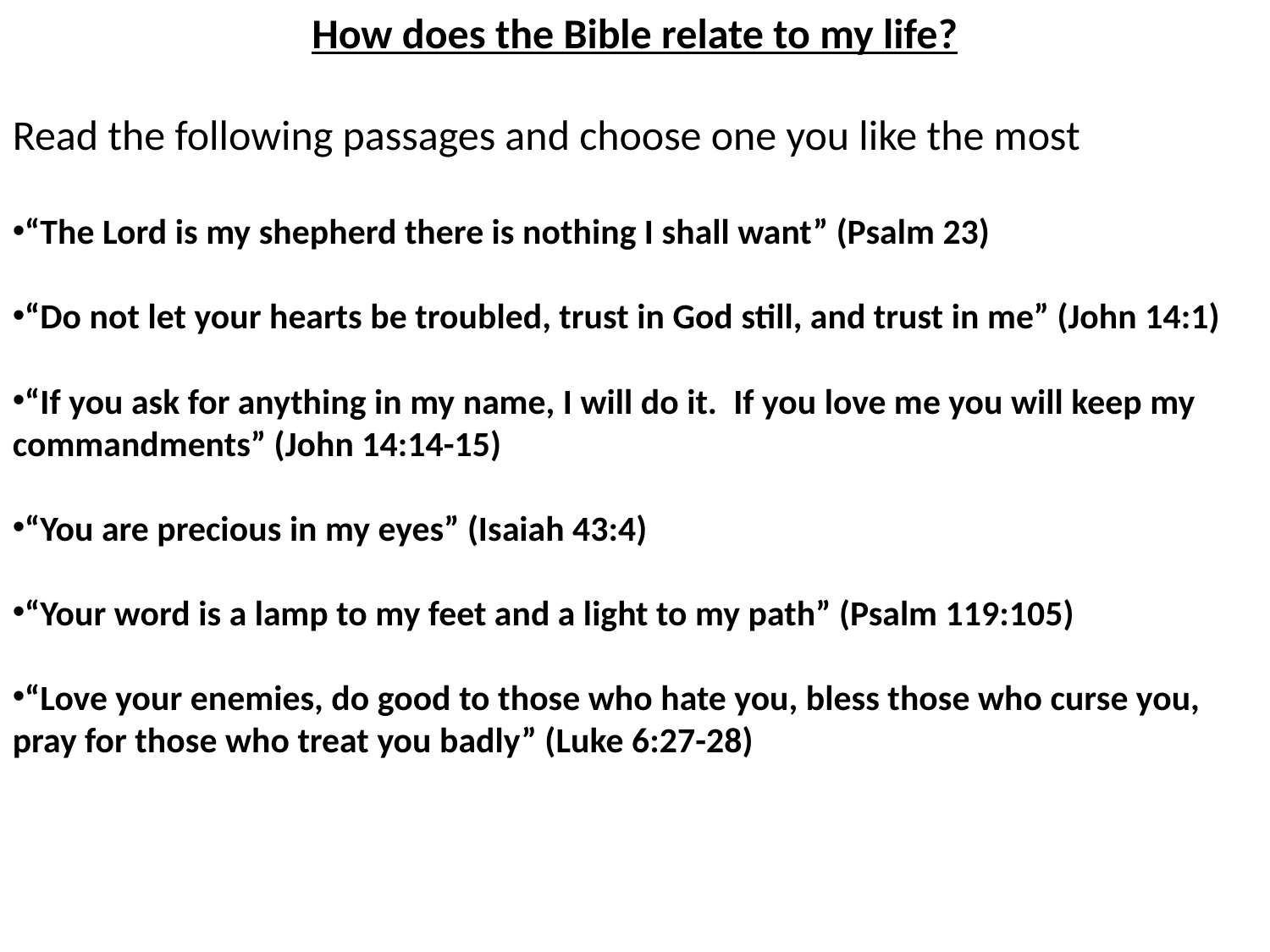

How does the Bible relate to my life?

Read the following passages and choose one you like the most

“The Lord is my shepherd there is nothing I shall want” (Psalm 23)

“Do not let your hearts be troubled, trust in God still, and trust in me” (John 14:1)

“If you ask for anything in my name, I will do it.  If you love me you will keep my commandments” (John 14:14-15)

“You are precious in my eyes” (Isaiah 43:4)

“Your word is a lamp to my feet and a light to my path” (Psalm 119:105)

“Love your enemies, do good to those who hate you, bless those who curse you, pray for those who treat you badly” (Luke 6:27-28)